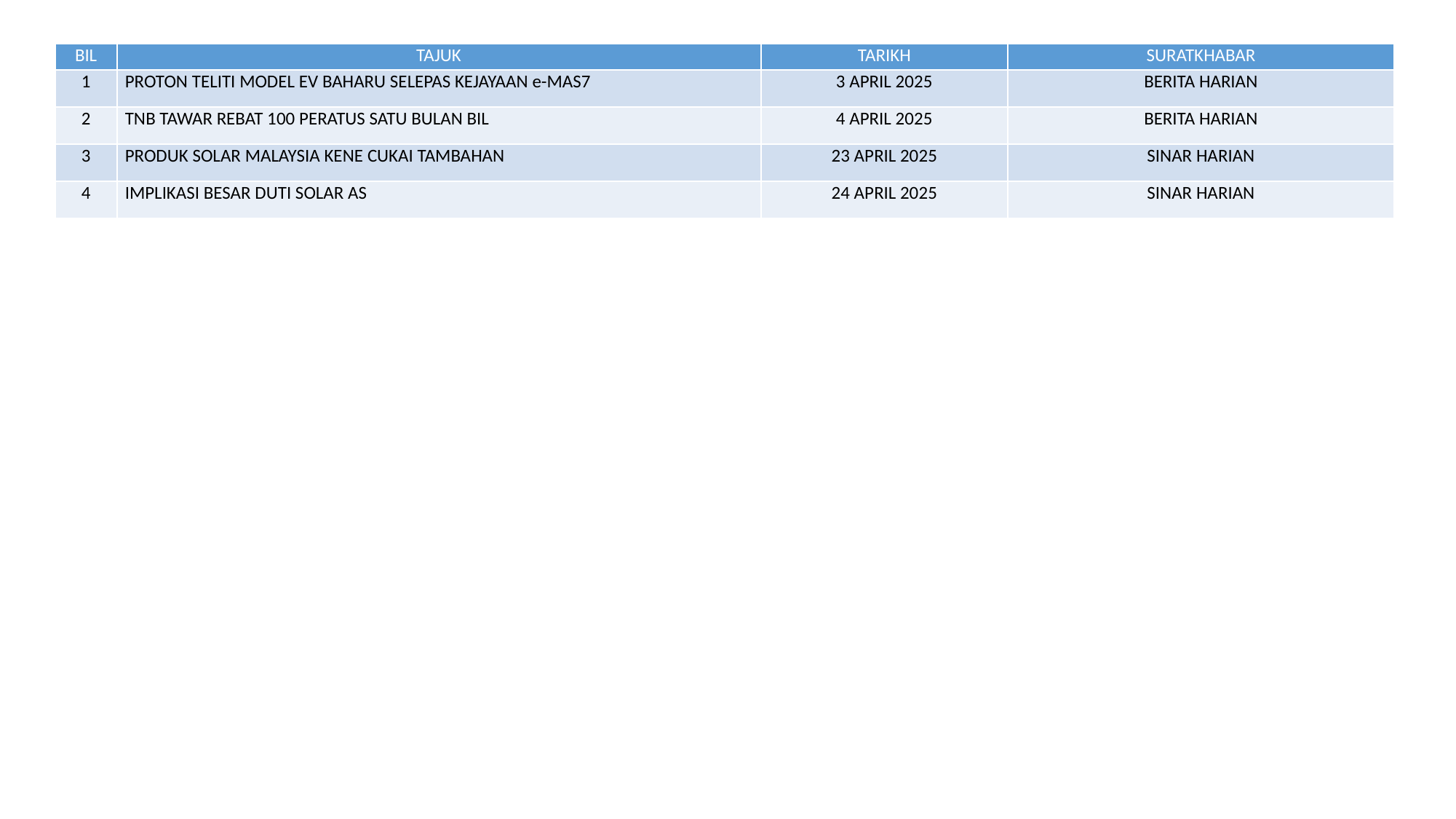

| BIL | TAJUK | TARIKH | SURATKHABAR |
| --- | --- | --- | --- |
| 1 | PROTON TELITI MODEL EV BAHARU SELEPAS KEJAYAAN e-MAS7 | 3 APRIL 2025 | BERITA HARIAN |
| 2 | TNB TAWAR REBAT 100 PERATUS SATU BULAN BIL | 4 APRIL 2025 | BERITA HARIAN |
| 3 | PRODUK SOLAR MALAYSIA KENE CUKAI TAMBAHAN | 23 APRIL 2025 | SINAR HARIAN |
| 4 | IMPLIKASI BESAR DUTI SOLAR AS | 24 APRIL 2025 | SINAR HARIAN |